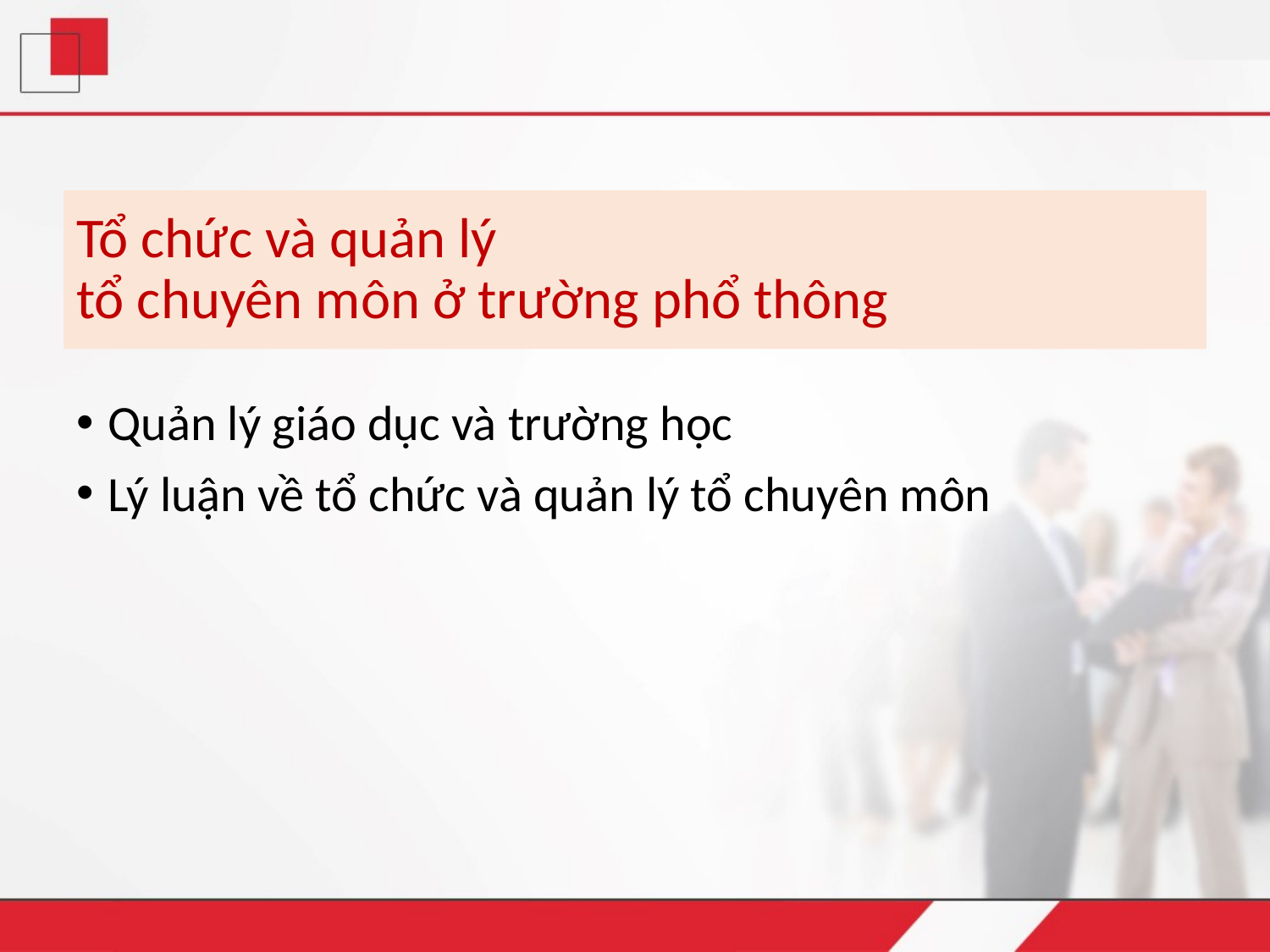

# Tổ chức và quản lý tổ chuyên môn ở trường phổ thông
Quản lý giáo dục và trường học
Lý luận về tổ chức và quản lý tổ chuyên môn